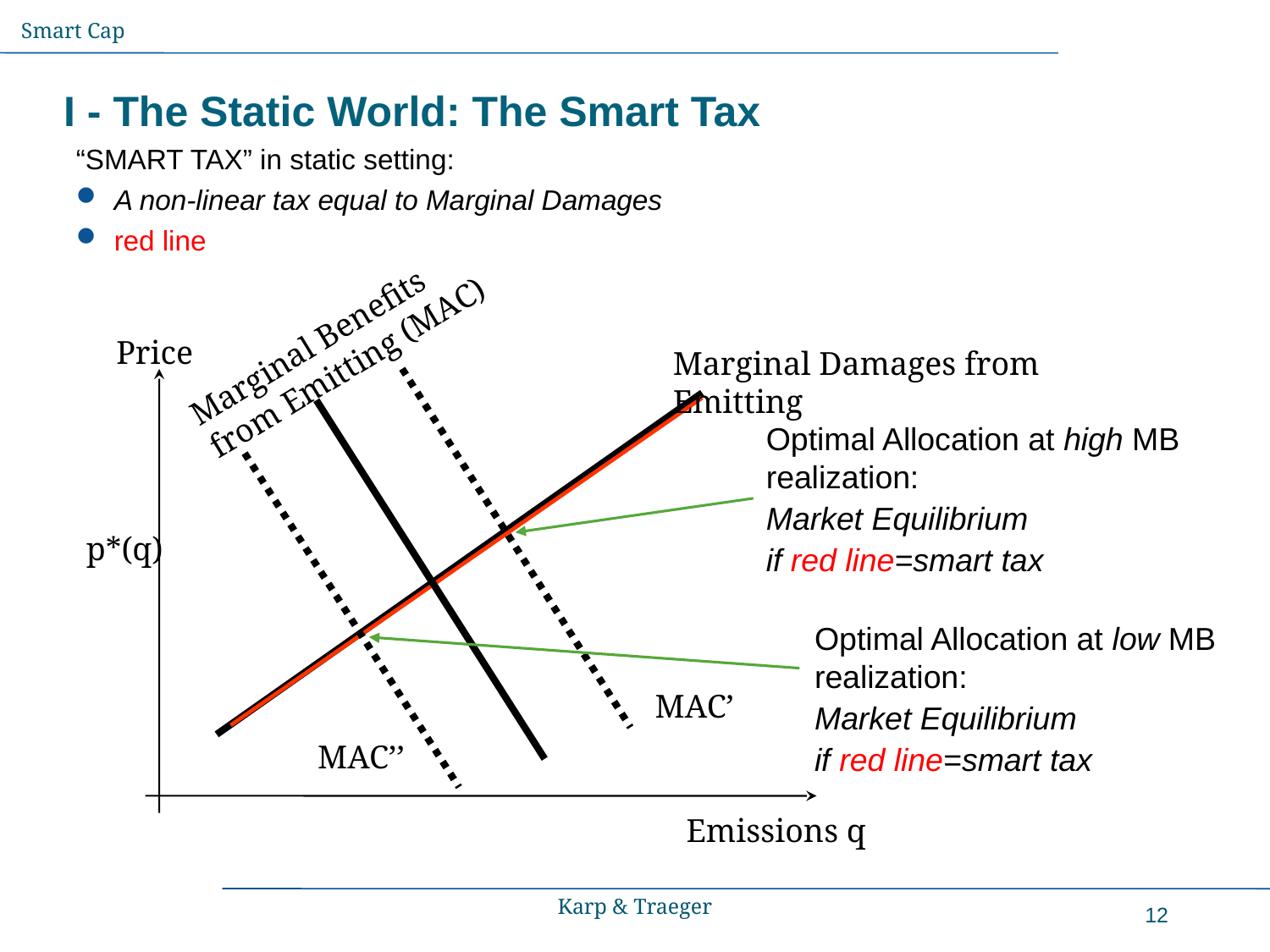

Smart Cap
# I - The Static World: The Smart Tax
“SMART TAX” in static setting:
A non-linear tax equal to Marginal Damages
red line
Marginal Benefits
from Emitting (MAC)
Price
Marginal Damages from Emitting

Optimal Allocation at high MB realization:
Market Equilibrium
if red line=smart tax

p*(q)
Optimal Allocation at low MB realization:
Market Equilibrium
if red line=smart tax
MAC’
MAC’’

Emissions q
Karp & Traeger
12